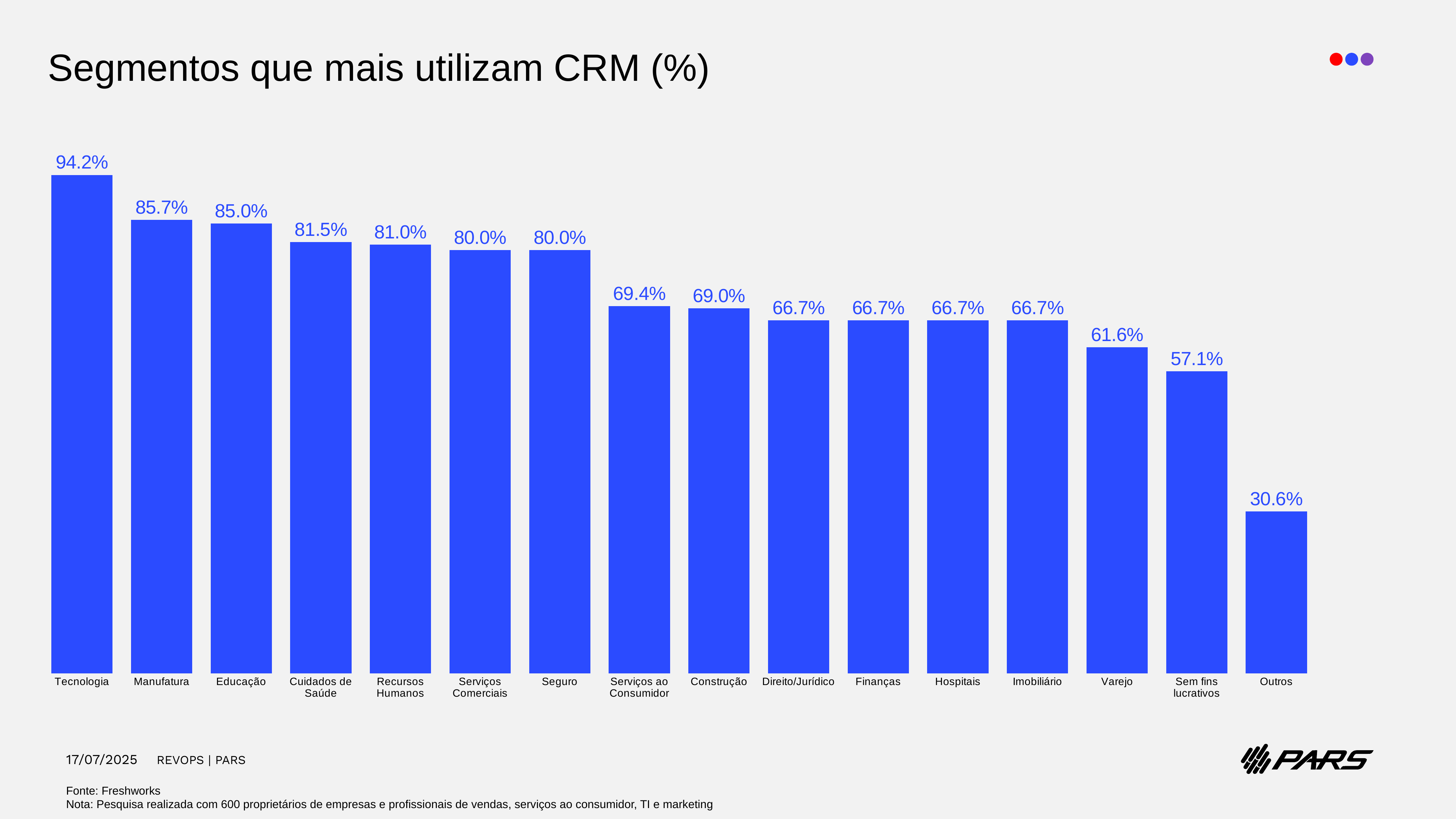

Segmentos que mais utilizam CRM (%)

### Chart

| Category |  |
|---|---|
| Tecnologia | 0.942 |
| Manufatura | 0.857 |
| Educação | 0.85 |
| Cuidados de Saúde | 0.815 |
| Recursos Humanos | 0.81 |
| Serviços Comerciais | 0.8 |
| Seguro | 0.8 |
| Serviços ao Consumidor | 0.694 |
| Construção | 0.69 |
| Direito/Jurídico | 0.667 |
| Finanças | 0.667 |
| Hospitais | 0.667 |
| Imobiliário | 0.667 |
| Varejo | 0.616 |
| Sem fins lucrativos | 0.571 |
| Outros | 0.306 |
17/07/2025
Fonte: Freshworks
Nota: Pesquisa realizada com 600 proprietários de empresas e profissionais de vendas, serviços ao consumidor, TI e marketing